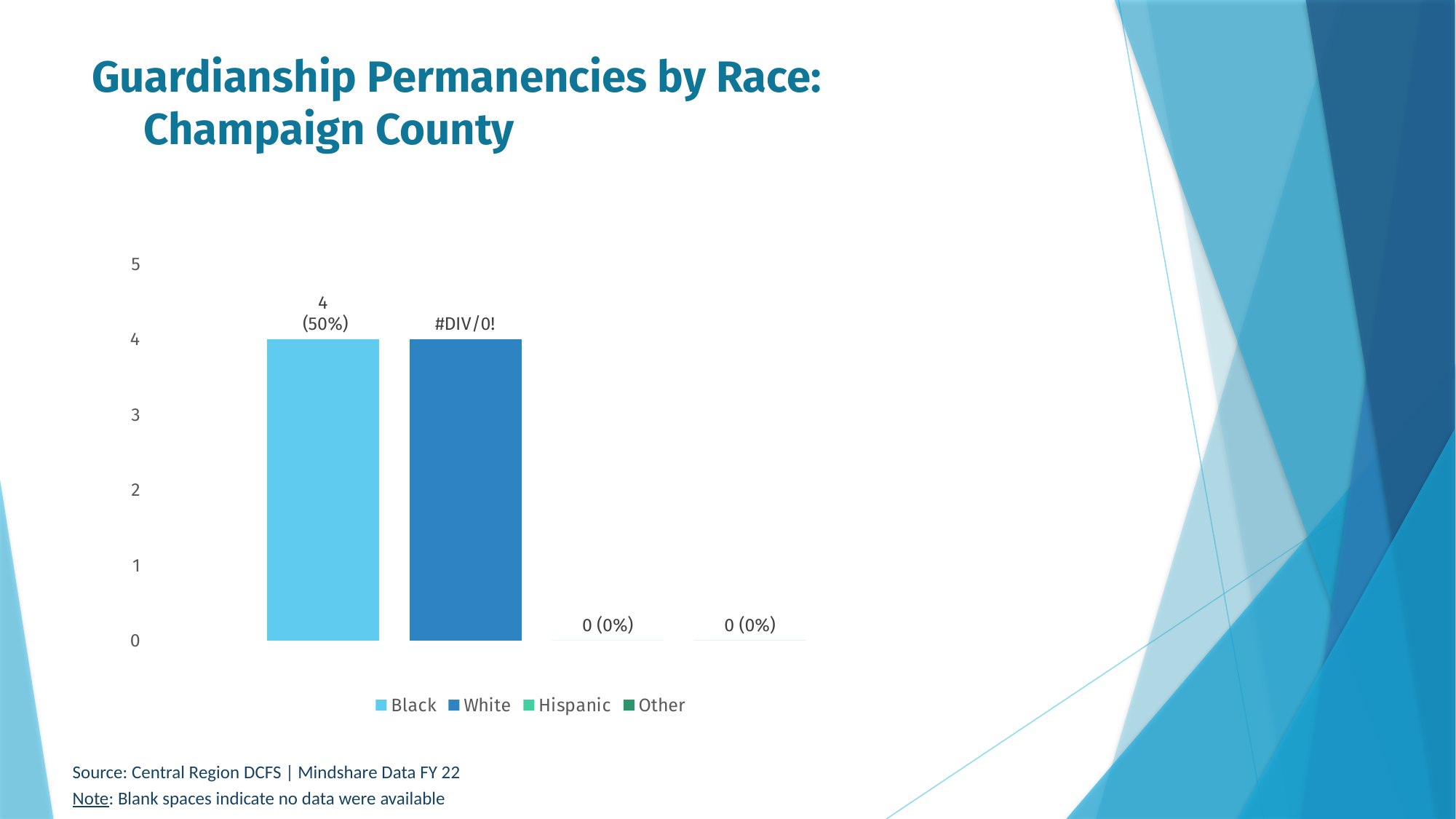

# Guardianship Permanencies by Race: Champaign County

### Chart

| Category | Black | White | Hispanic | Other |
|---|---|---|---|---|
| 0
 (0%) | 4.0 | 4.0 | 0.0 | 0.0 |
Source: Central Region DCFS | Mindshare Data FY 22
Note: Blank spaces indicate no data were available